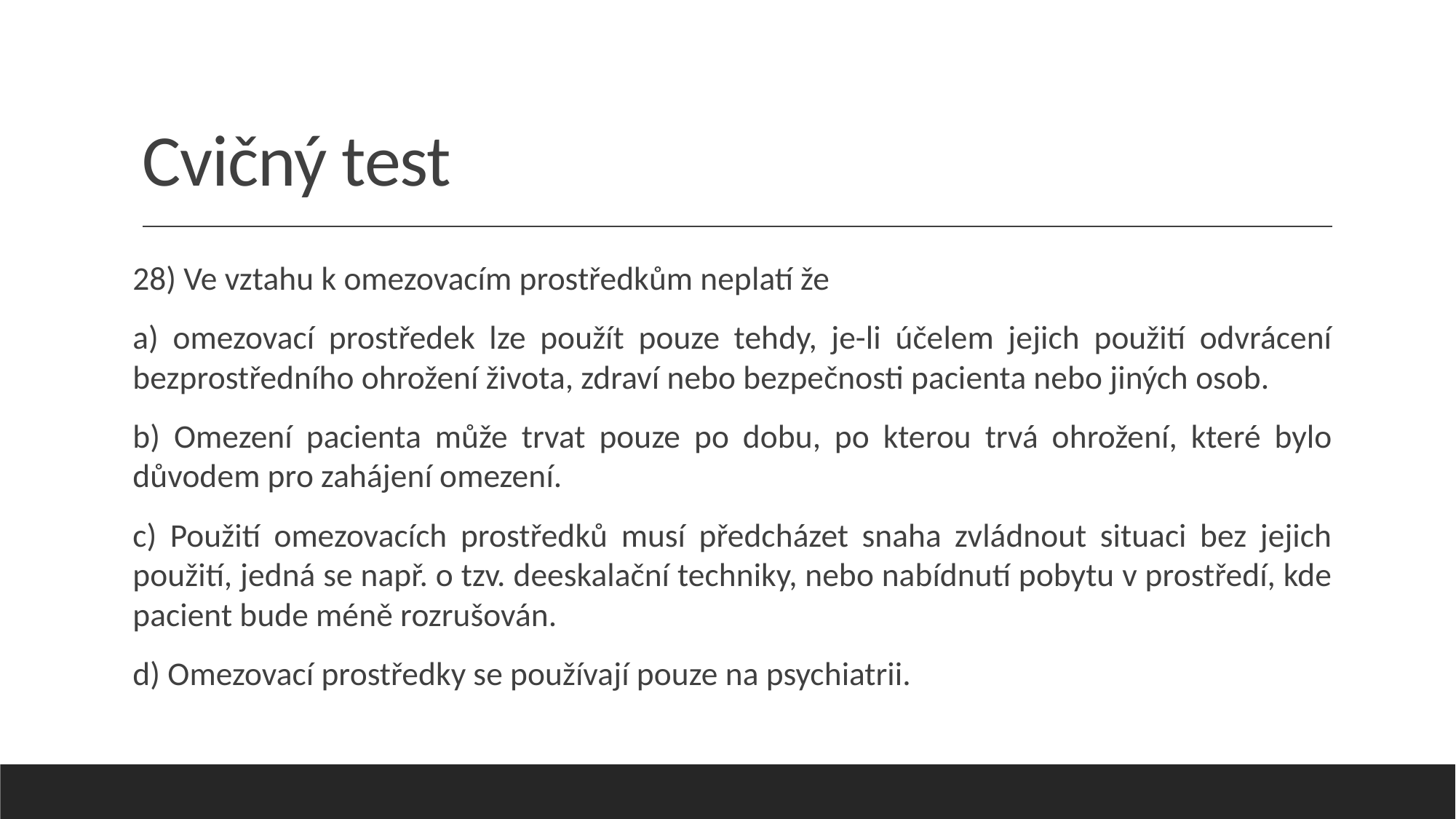

# Cvičný test
28) Ve vztahu k omezovacím prostředkům neplatí že
a) omezovací prostředek lze použít pouze tehdy, je-li účelem jejich použití odvrácení bezprostředního ohrožení života, zdraví nebo bezpečnosti pacienta nebo jiných osob.
b) Omezení pacienta může trvat pouze po dobu, po kterou trvá ohrožení, které bylo důvodem pro zahájení omezení.
c) Použití omezovacích prostředků musí předcházet snaha zvládnout situaci bez jejich použití, jedná se např. o tzv. deeskalační techniky, nebo nabídnutí pobytu v prostředí, kde pacient bude méně rozrušován.
d) Omezovací prostředky se používají pouze na psychiatrii.